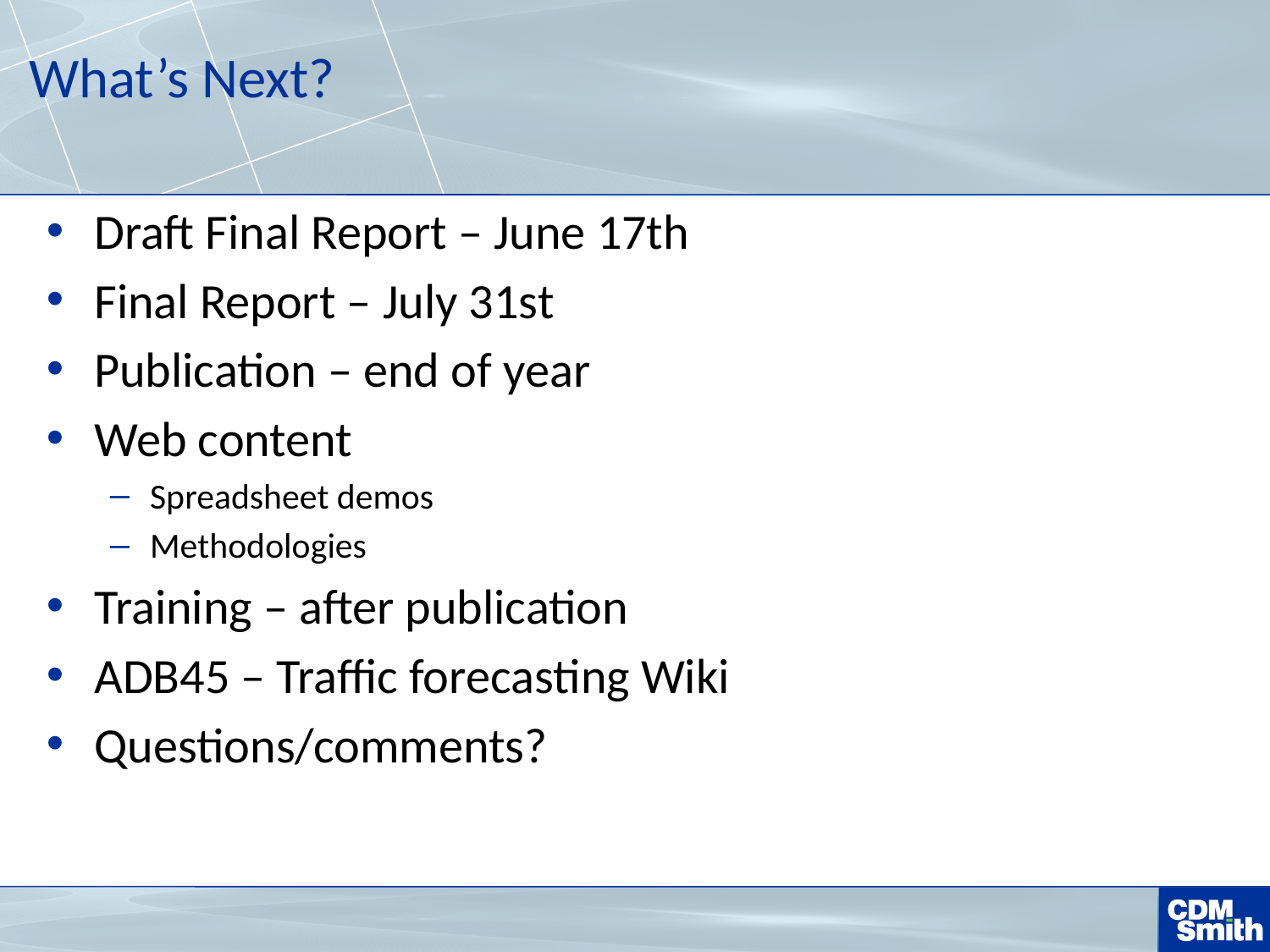

# What’s Next?
Draft Final Report – June 17th
Final Report – July 31st
Publication – end of year
Web content
Spreadsheet demos
Methodologies
Training – after publication
ADB45 – Traffic forecasting Wiki
Questions/comments?